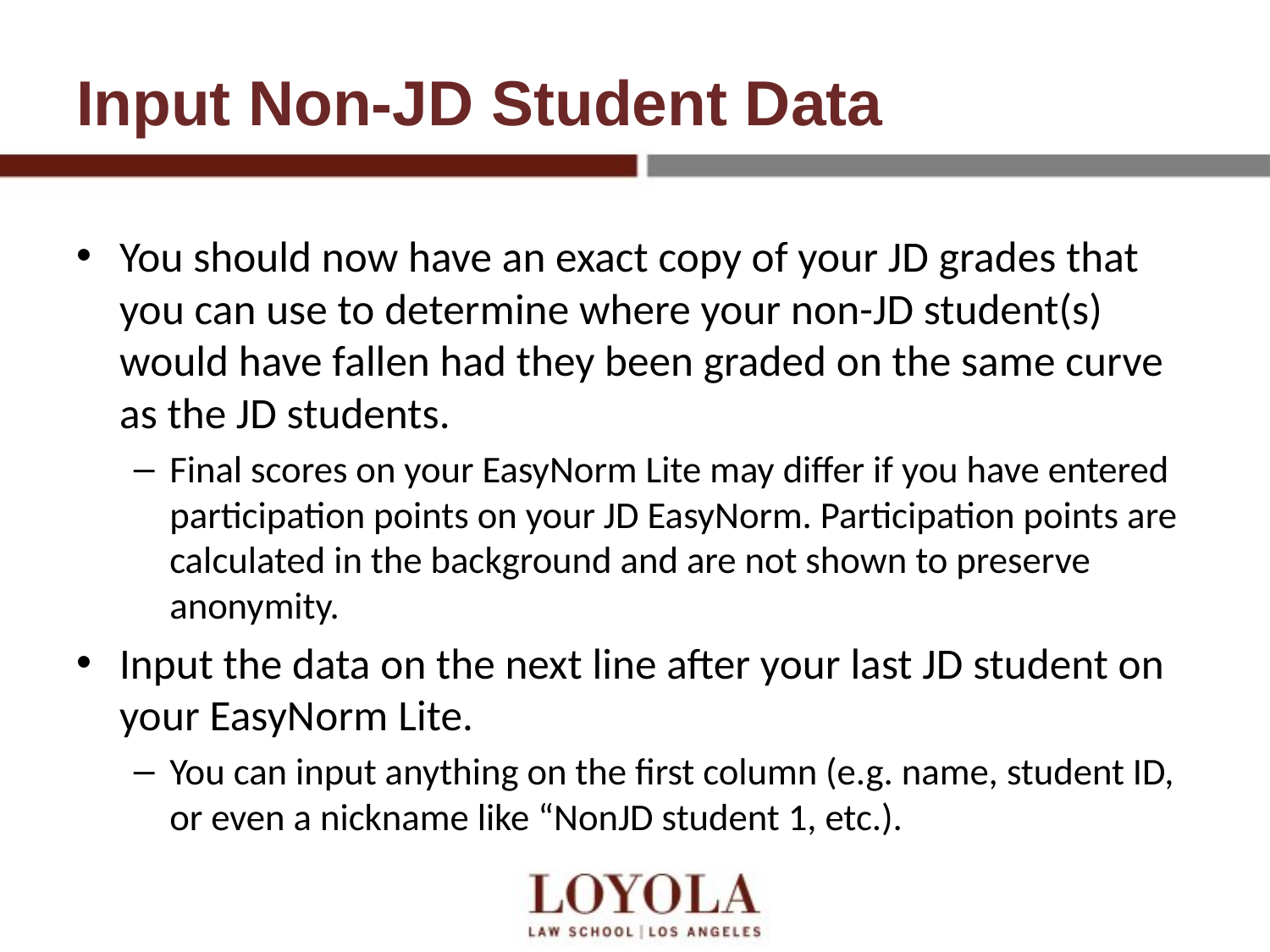

# Input Non-JD Student Data
You should now have an exact copy of your JD grades that you can use to determine where your non-JD student(s) would have fallen had they been graded on the same curve as the JD students.
Final scores on your EasyNorm Lite may differ if you have entered participation points on your JD EasyNorm. Participation points are calculated in the background and are not shown to preserve anonymity.
Input the data on the next line after your last JD student on your EasyNorm Lite.
You can input anything on the first column (e.g. name, student ID, or even a nickname like “NonJD student 1, etc.).